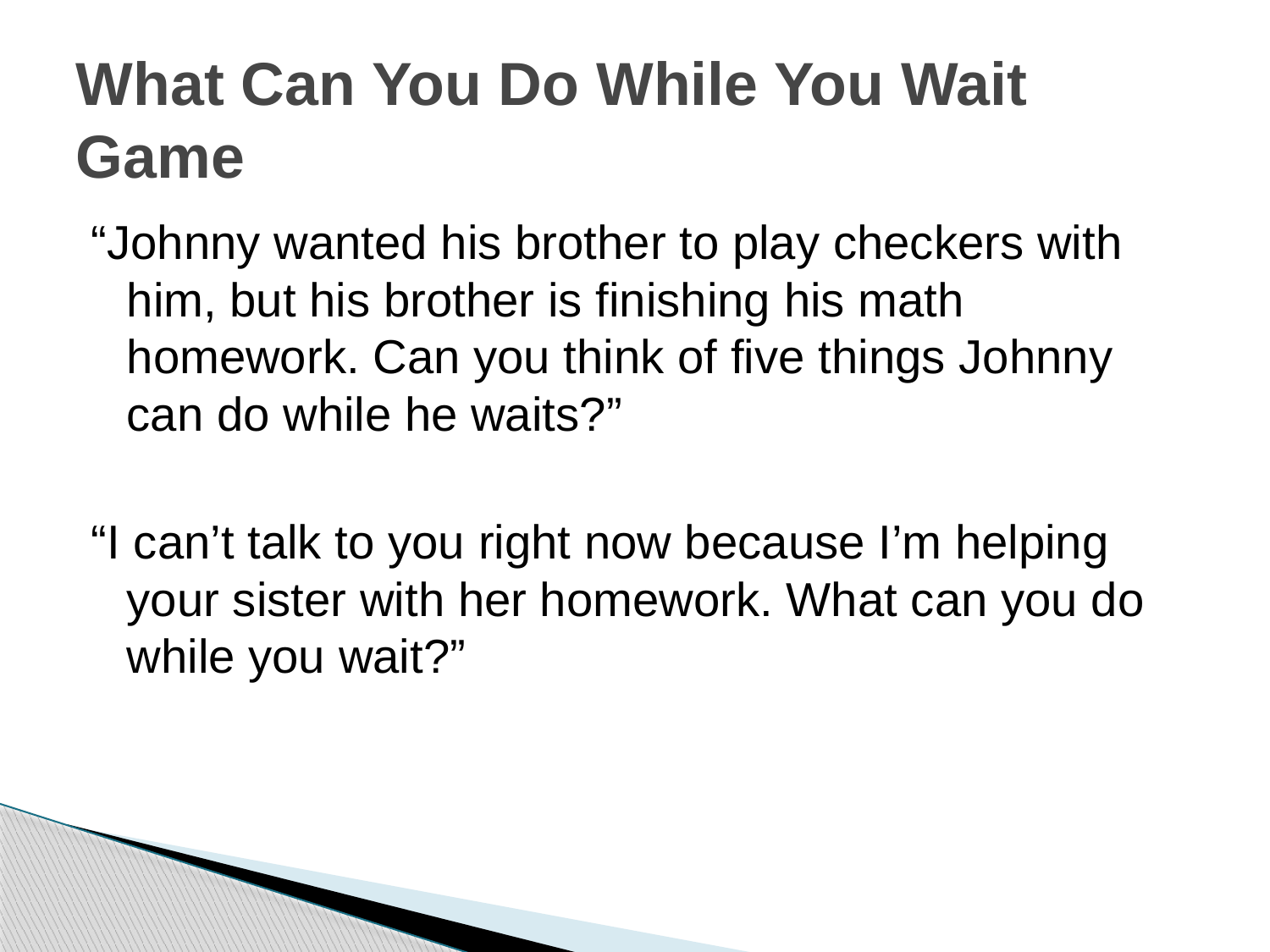

# What Can You Do While You Wait Game
“Johnny wanted his brother to play checkers with him, but his brother is finishing his math homework. Can you think of five things Johnny can do while he waits?”

“I can’t talk to you right now because I’m helping your sister with her homework. What can you do while you wait?”